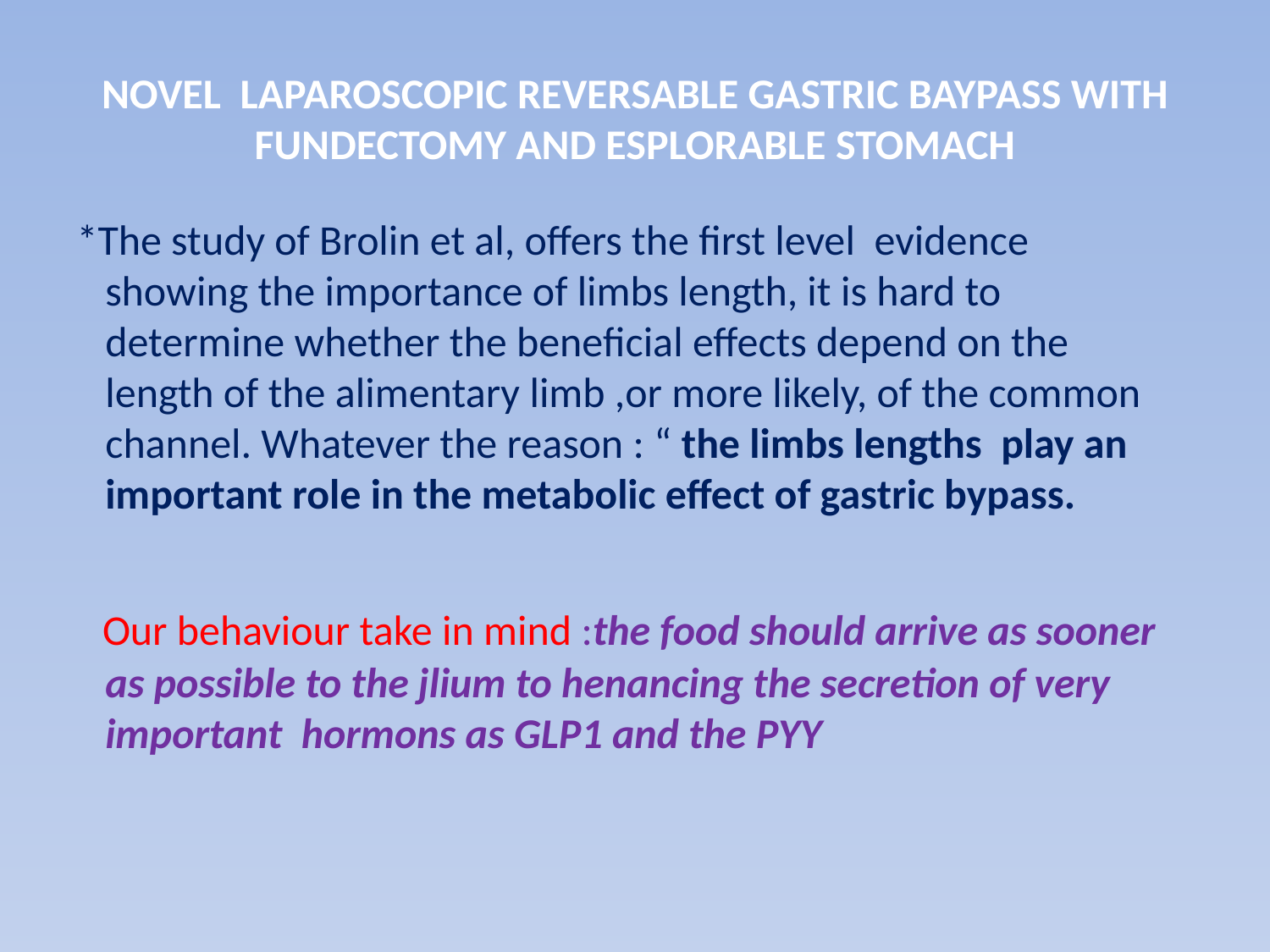

# NOVEL  LAPAROSCOPIC REVERSABLE GASTRIC BAYPASS WITH FUNDECTOMY AND ESPLORABLE STOMACH
  *The study of Brolin et al, offers the first level  evidence showing the importance of limbs length, it is hard to determine whether the beneficial effects depend on the length of the alimentary limb ,or more likely, of the common channel. Whatever the reason : “ the limbs lengths  play an important role in the metabolic effect of gastric bypass.

    Our behaviour take in mind :the food should arrive as sooner as possible to the jlium to henancing the secretion of very important  hormons as GLP1 and the PYY